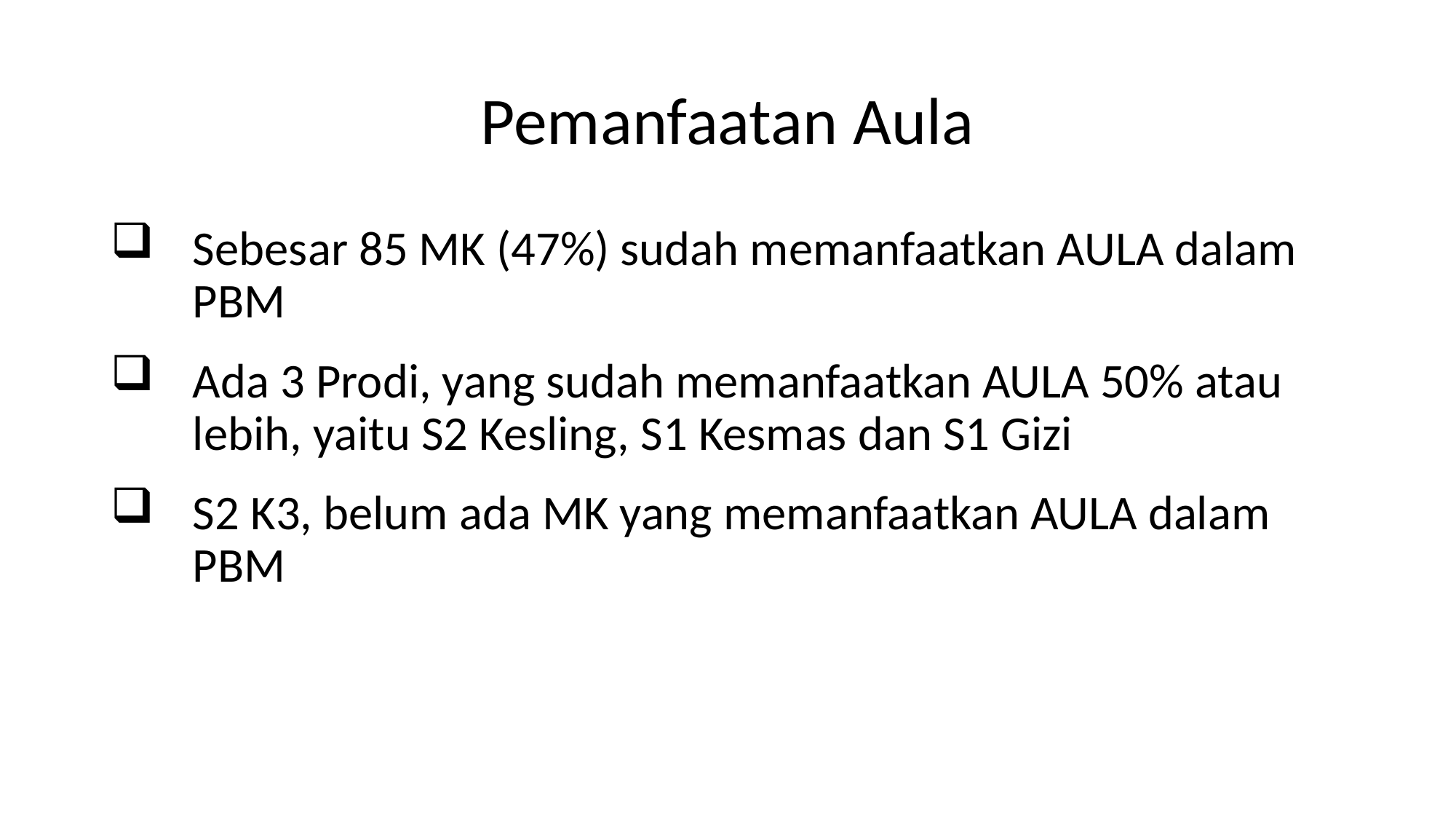

# Pemanfaatan Aula
Sebesar 85 MK (47%) sudah memanfaatkan AULA dalam PBM
Ada 3 Prodi, yang sudah memanfaatkan AULA 50% atau lebih, yaitu S2 Kesling, S1 Kesmas dan S1 Gizi
S2 K3, belum ada MK yang memanfaatkan AULA dalam PBM